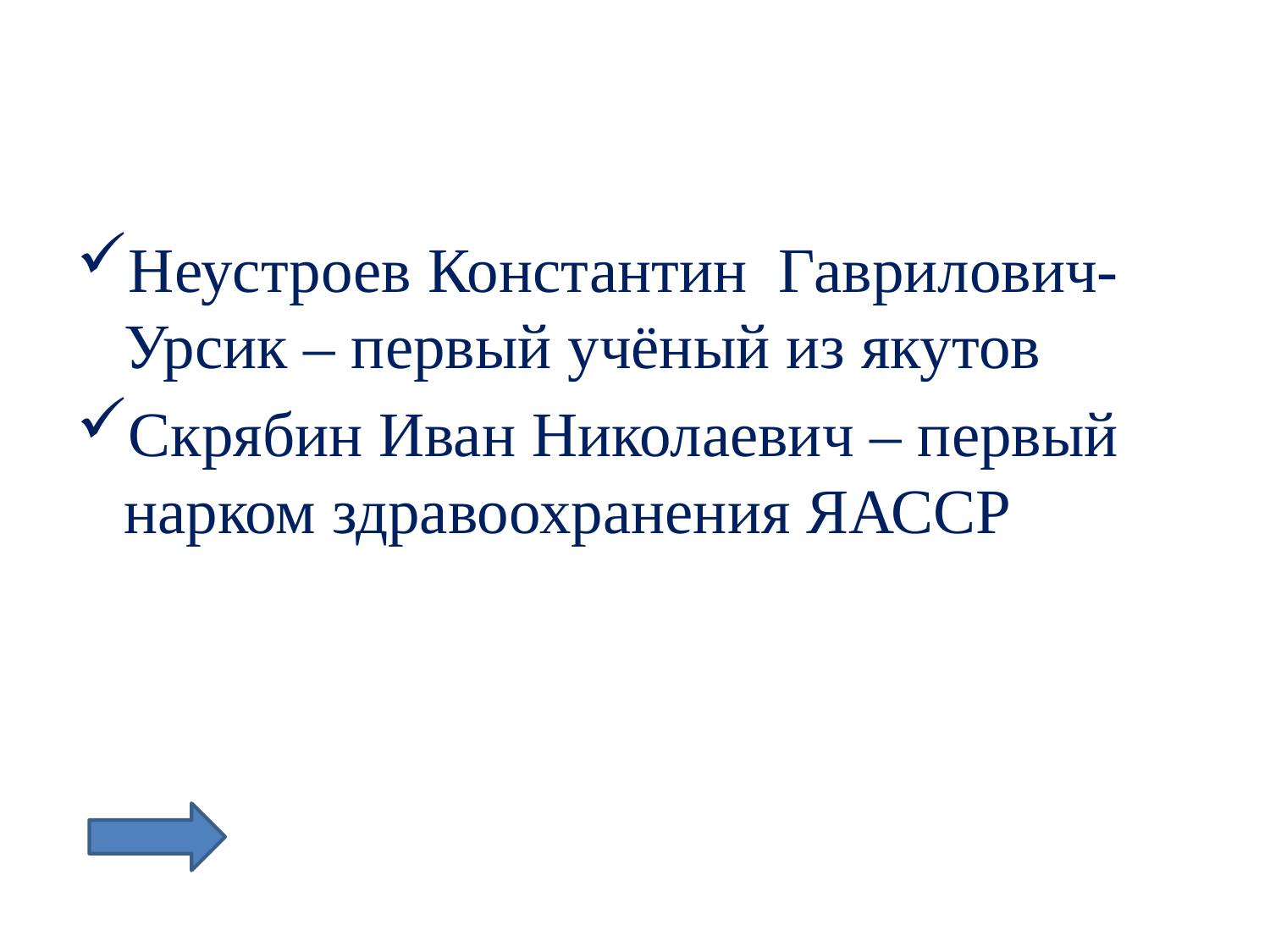

#
Неустроев Константин  Гаврилович-Урсик – первый учёный из якутов
Скрябин Иван Николаевич – первый нарком здравоохранения ЯАССР